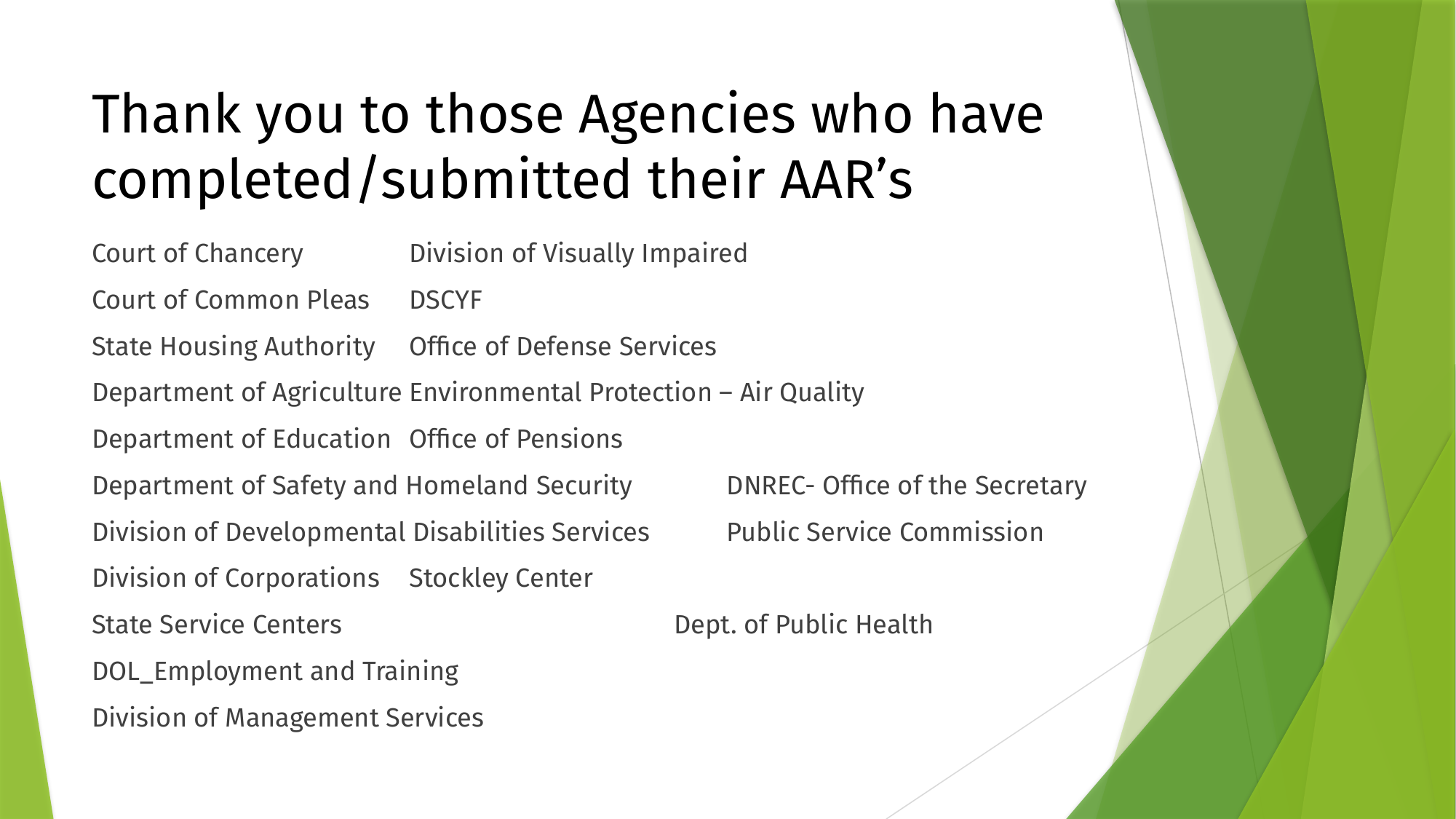

# Thank you to those Agencies who have completed/submitted their AAR’s
Court of Chancery								Division of Visually Impaired
Court of Common Pleas							DSCYF
State Housing Authority							Office of Defense Services
Department of Agriculture							Environmental Protection – Air Quality
Department of Education							Office of Pensions
Department of Safety and Homeland Security		DNREC- Office of the Secretary
Division of Developmental Disabilities Services		Public Service Commission
Division of Corporations							Stockley Center
State Service Centers                                                Dept. of Public Health
DOL_Employment and Training
Division of Management Services